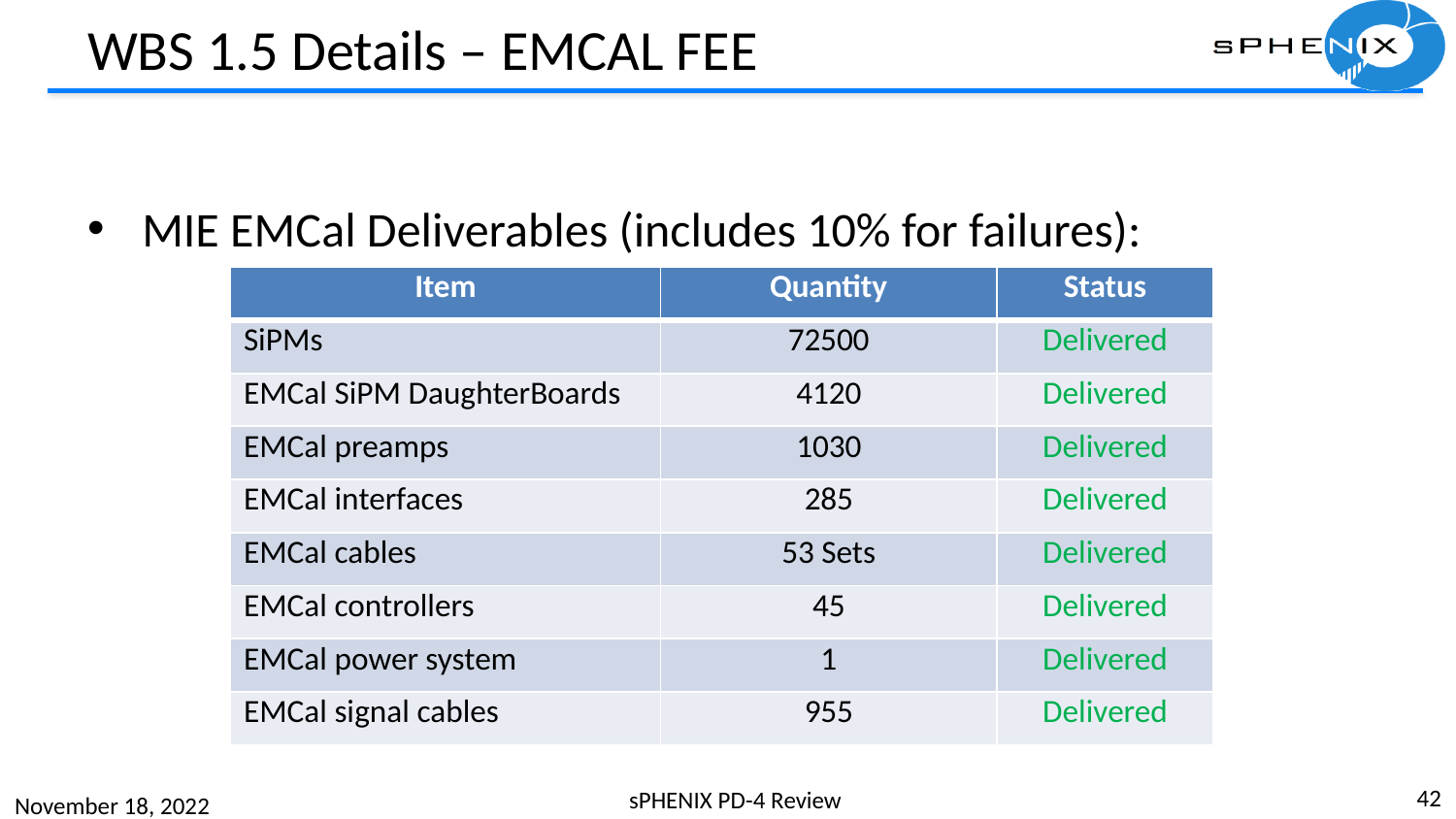

# WBS 1.5 Details – EMCAL FEE
MIE EMCal Deliverables (includes 10% for failures):

| Item | Quantity | Status |
| --- | --- | --- |
| SiPMs | 72500 | Delivered |
| EMCal SiPM DaughterBoards | 4120 | Delivered |
| EMCal preamps | 1030 | Delivered |
| EMCal interfaces | 285 | Delivered |
| EMCal cables | 53 Sets | Delivered |
| EMCal controllers | 45 | Delivered |
| EMCal power system | 1 | Delivered |
| EMCal signal cables | 955 | Delivered |
42
sPHENIX PD-4 Review
November 18, 2022